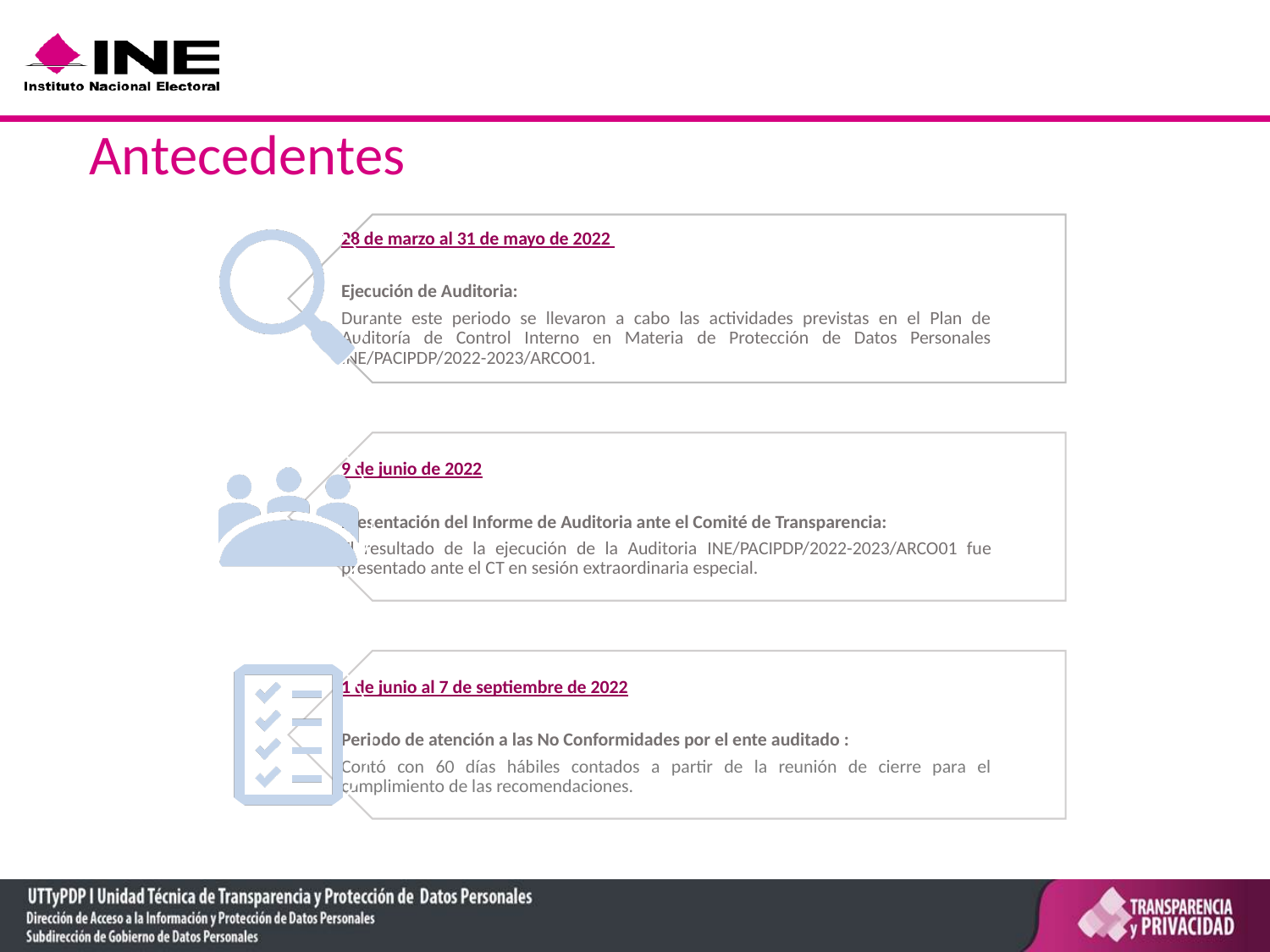

Antecedentes
28 de marzo al 31 de mayo de 2022

Ejecución de Auditoria:
Durante este periodo se llevaron a cabo las actividades previstas en el Plan de Auditoría de Control Interno en Materia de Protección de Datos Personales INE/PACIPDP/2022-2023/ARCO01.

9 de junio de 2022

Presentación del Informe de Auditoria ante el Comité de Transparencia:
El resultado de la ejecución de la Auditoria INE/PACIPDP/2022-2023/ARCO01 fue presentado ante el CT en sesión extraordinaria especial.

1 de junio al 7 de septiembre de 2022

Periodo de atención a las No Conformidades por el ente auditado :
Contó con 60 días hábiles contados a partir de la reunión de cierre para el cumplimiento de las recomendaciones.